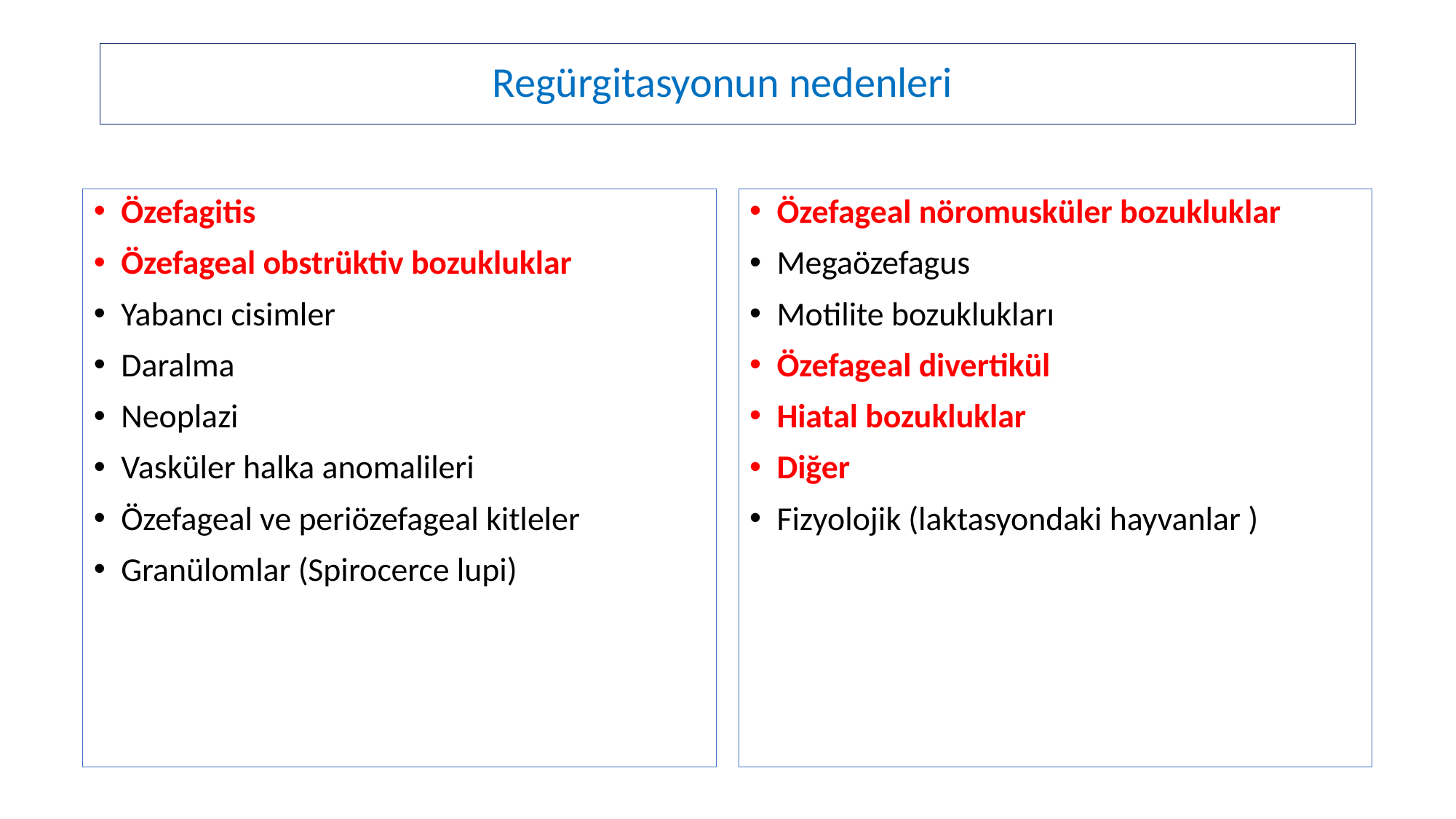

# Regürgitasyonun nedenleri
Özefageal nöromusküler bozukluklar
Megaözefagus
Motilite bozuklukları
Özefageal divertikül
Hiatal bozukluklar
Diğer
Fizyolojik (laktasyondaki hayvanlar )

Özefagitis
Özefageal obstrüktiv bozukluklar
Yabancı cisimler
Daralma
Neoplazi
Vasküler halka anomalileri
Özefageal ve periözefageal kitleler
Granülomlar (Spirocerce lupi)